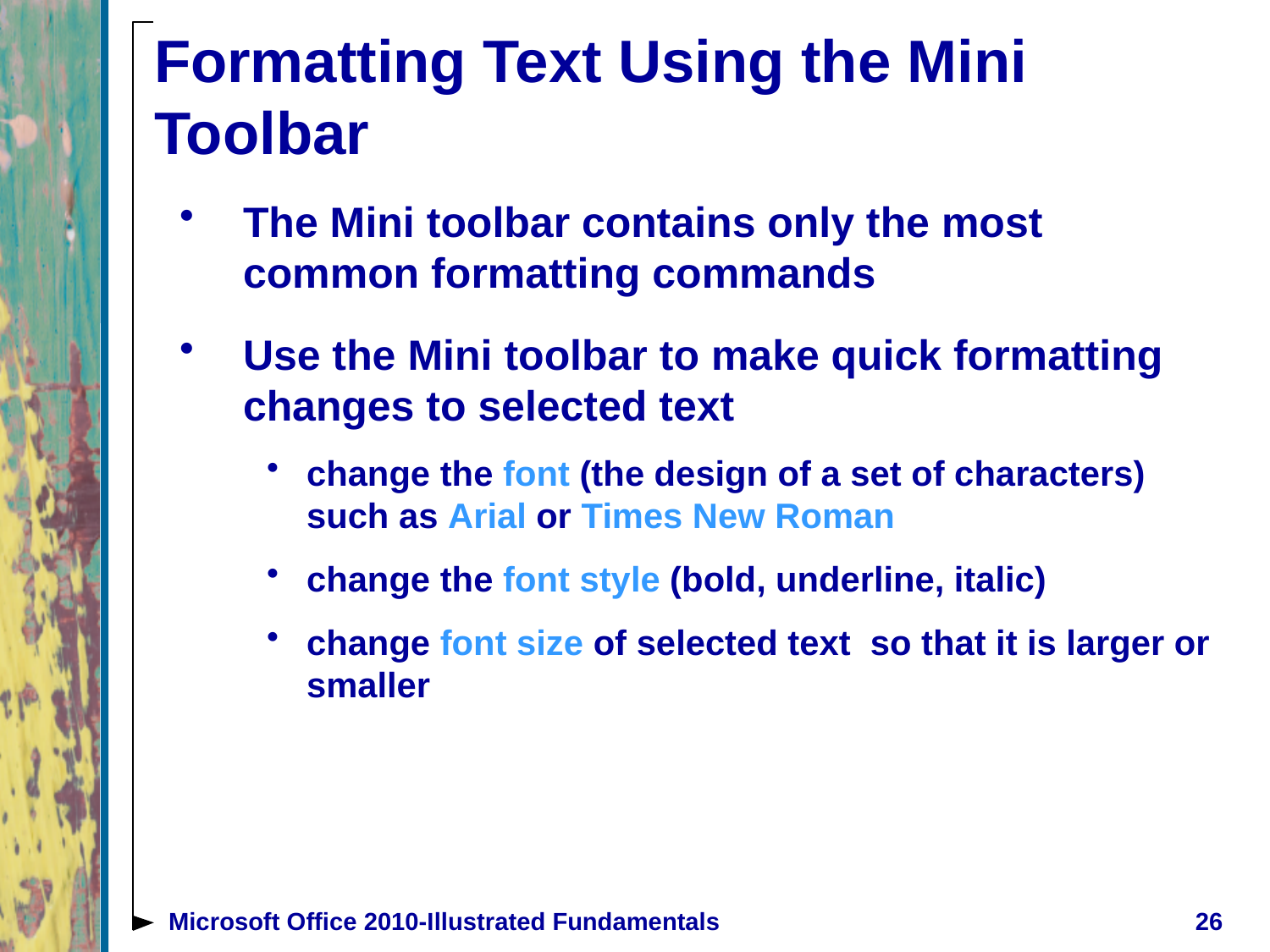

# Formatting Text Using the Mini Toolbar
The Mini toolbar contains only the most common formatting commands
Use the Mini toolbar to make quick formatting changes to selected text
change the font (the design of a set of characters) such as Arial or Times New Roman
change the font style (bold, underline, italic)
change font size of selected text  so that it is larger or smaller

Microsoft Office 2010-Illustrated Fundamentals
26